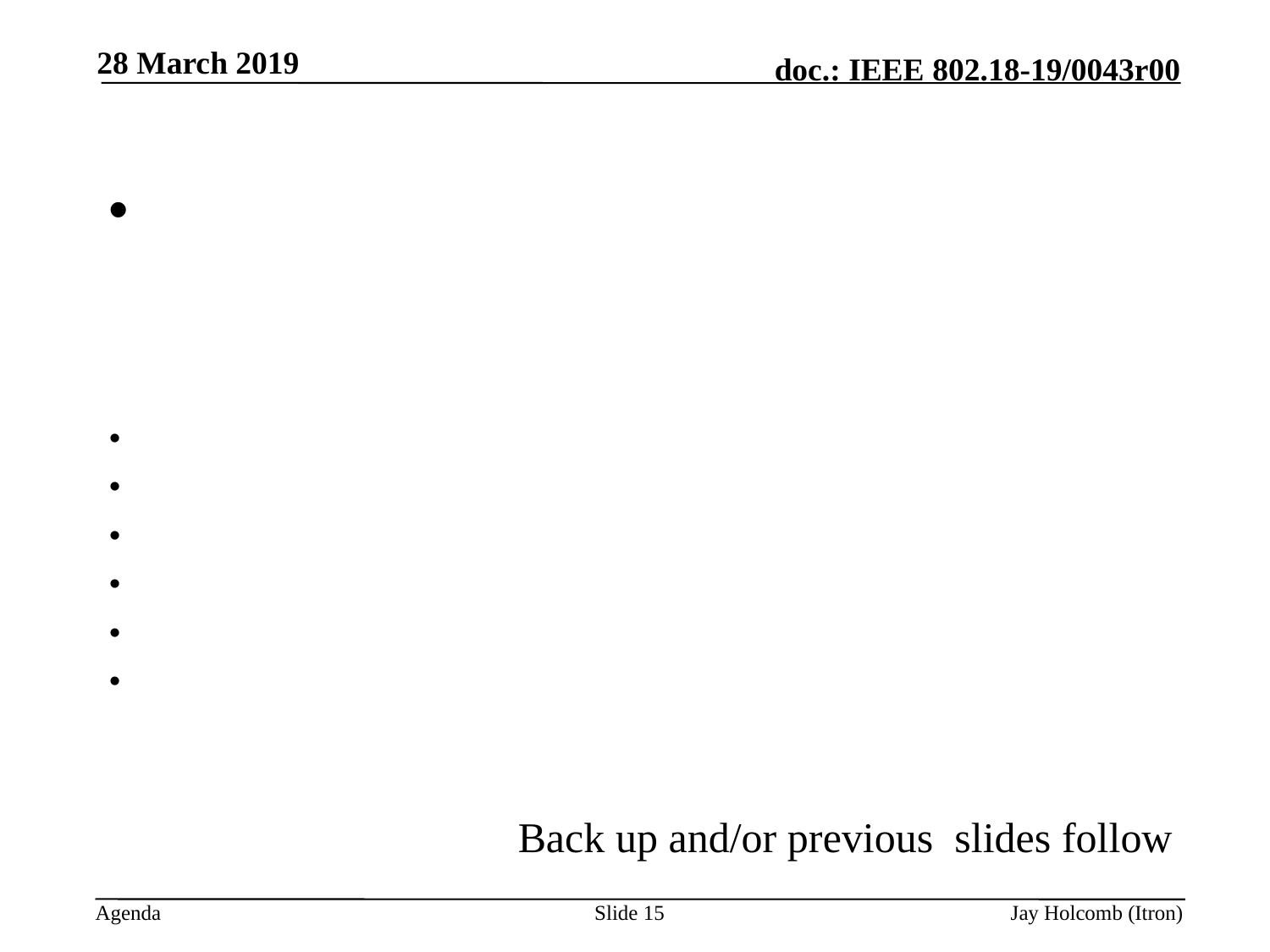

28 March 2019

Back up and/or previous  slides follow
Slide 15
Jay Holcomb (Itron)